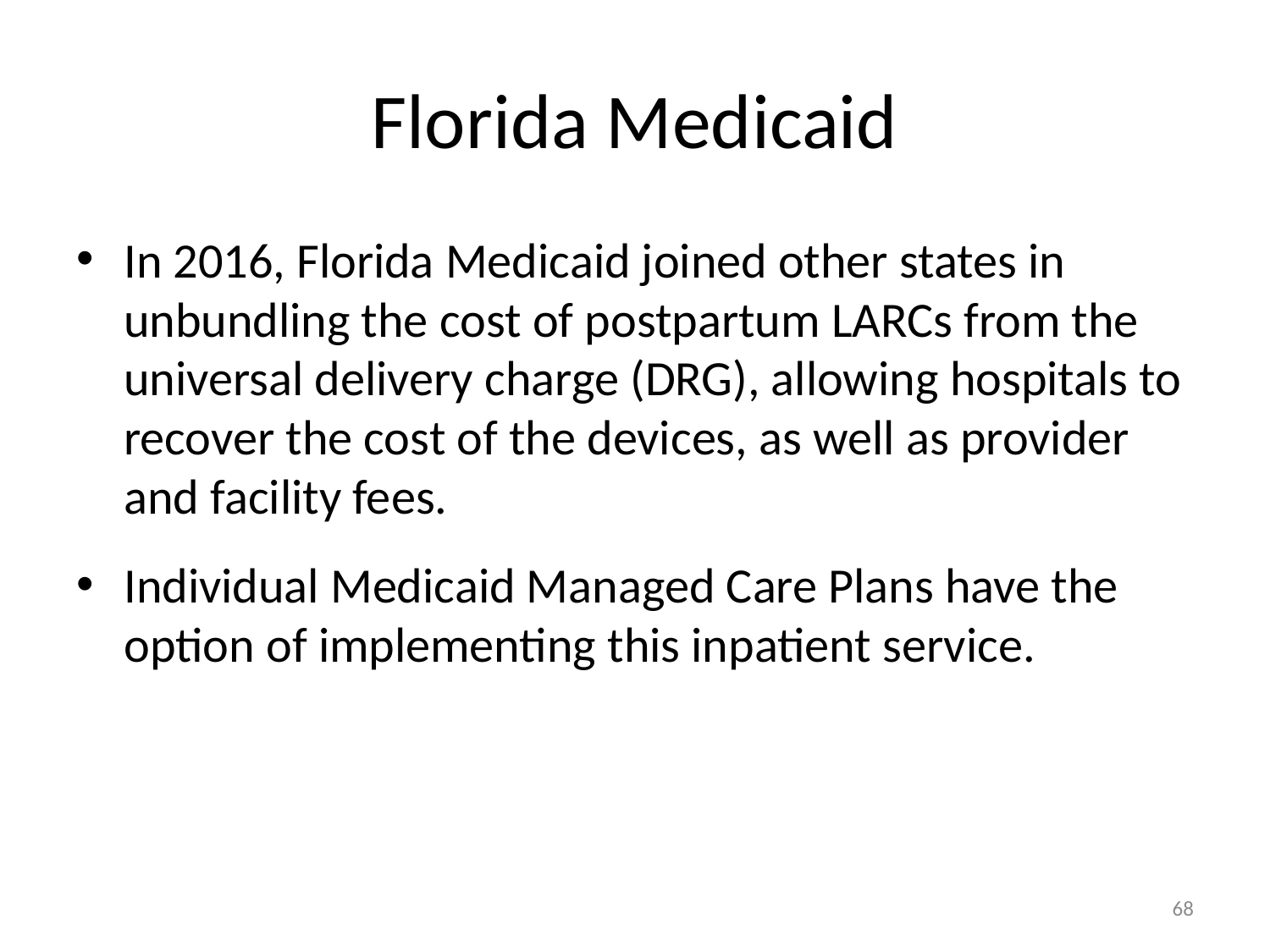

# Florida Medicaid
In 2016, Florida Medicaid joined other states in unbundling the cost of postpartum LARCs from the universal delivery charge (DRG), allowing hospitals to recover the cost of the devices, as well as provider and facility fees.

Individual Medicaid Managed Care Plans have the option of implementing this inpatient service.
68